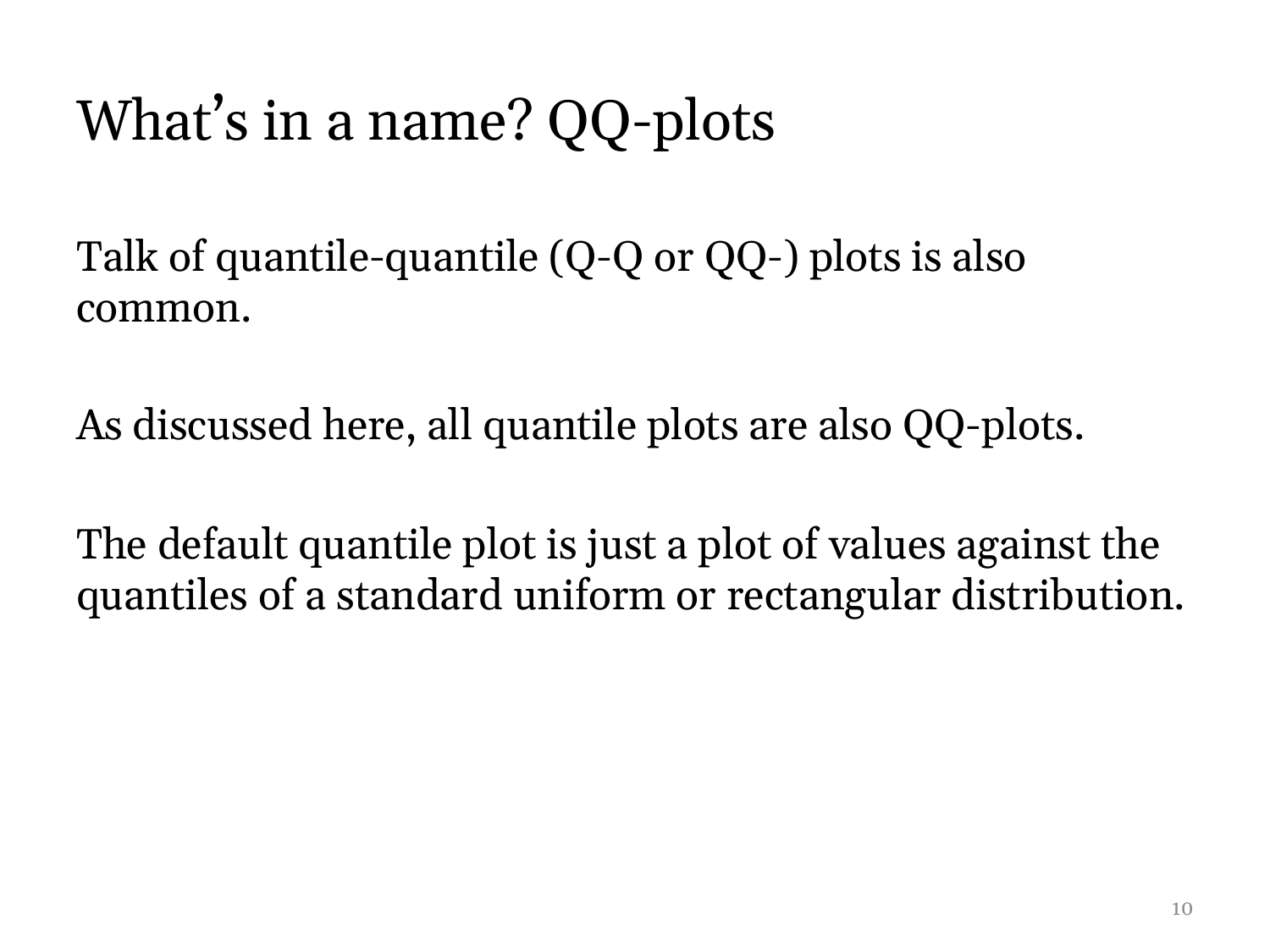

# What’s in a name? QQ-plots
Talk of quantile-quantile (Q-Q or QQ-) plots is also common.

As discussed here, all quantile plots are also QQ-plots.

The default quantile plot is just a plot of values against the quantiles of a standard uniform or rectangular distribution.

10